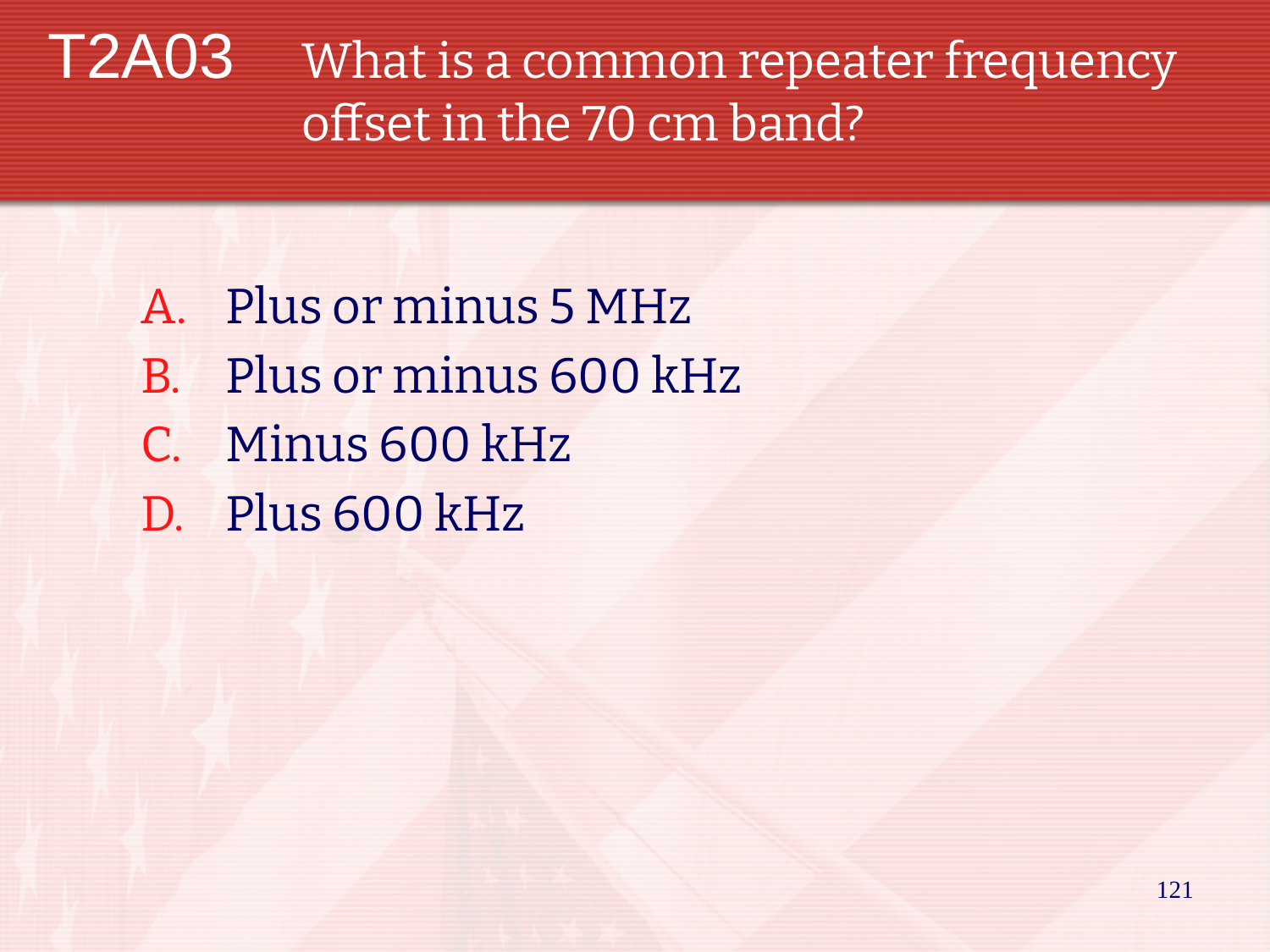

# T2A03	What is a common repeater frequency 			offset in the 70 cm band?
Plus or minus 5 MHz
Plus or minus 600 kHz
Minus 600 kHz
Plus 600 kHz
121